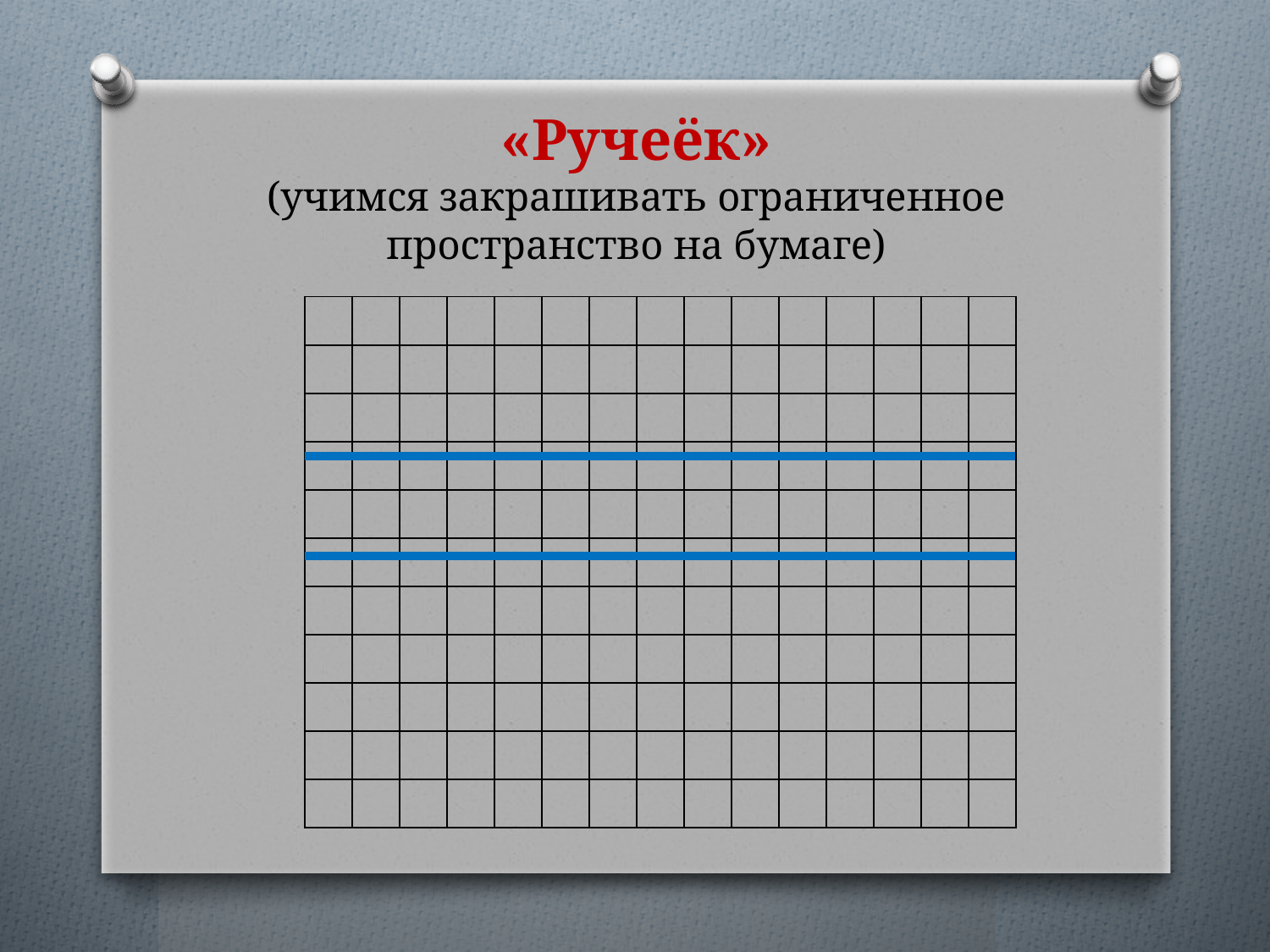

# «Ручеёк» (учимся закрашивать ограниченное пространство на бумаге)
|  |  |  |  |  |  |  |  |  |  |  |  |  |  |  |
| --- | --- | --- | --- | --- | --- | --- | --- | --- | --- | --- | --- | --- | --- | --- |
|  |  |  |  |  |  |  |  |  |  |  |  |  |  |  |
|  |  |  |  |  |  |  |  |  |  |  |  |  |  |  |
|  |  |  |  |  |  |  |  |  |  |  |  |  |  |  |
|  |  |  |  |  |  |  |  |  |  |  |  |  |  |  |
|  |  |  |  |  |  |  |  |  |  |  |  |  |  |  |
|  |  |  |  |  |  |  |  |  |  |  |  |  |  |  |
|  |  |  |  |  |  |  |  |  |  |  |  |  |  |  |
|  |  |  |  |  |  |  |  |  |  |  |  |  |  |  |
|  |  |  |  |  |  |  |  |  |  |  |  |  |  |  |
|  |  |  |  |  |  |  |  |  |  |  |  |  |  |  |